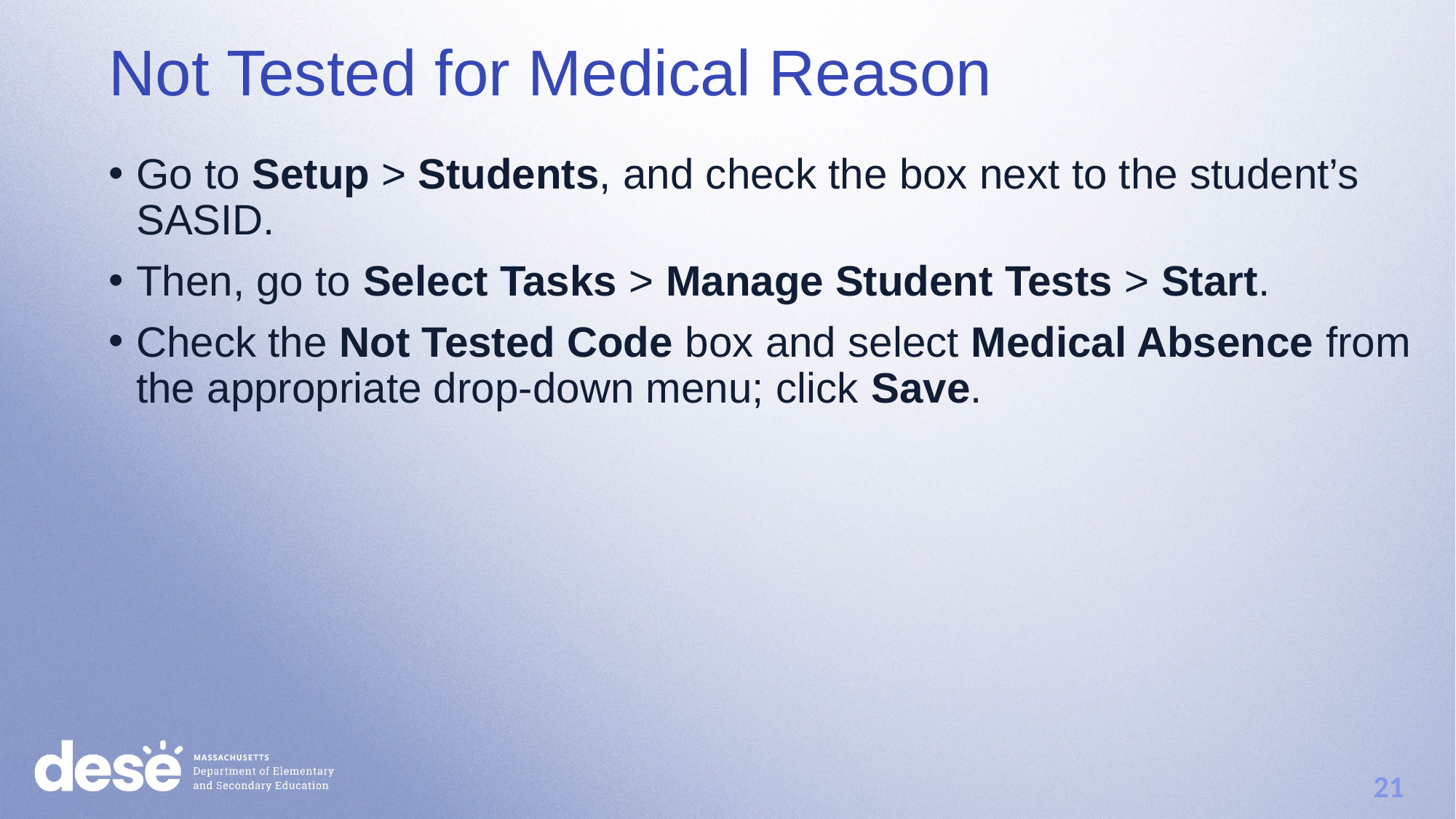

Not Tested for Medical Reason
Go to Setup > Students, and check the box next to the student’s SASID.
Then, go to Select Tasks > Manage Student Tests > Start.
Check the Not Tested Code box and select Medical Absence from the appropriate drop-down menu; click Save.